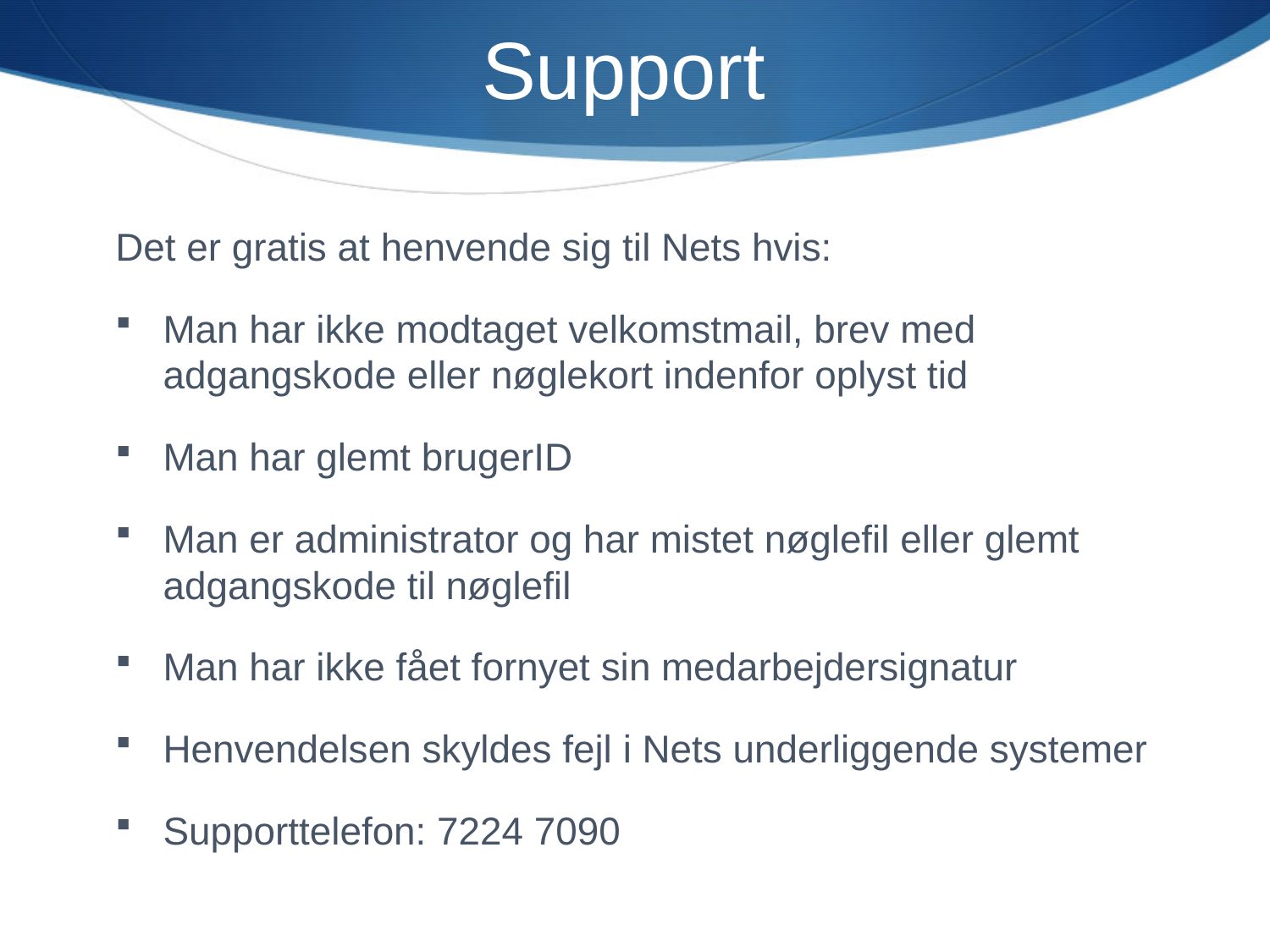

# Support
Det er gratis at henvende sig til Nets hvis:
Man har ikke modtaget velkomstmail, brev med adgangskode eller nøglekort indenfor oplyst tid
Man har glemt brugerID
Man er administrator og har mistet nøglefil eller glemt adgangskode til nøglefil
Man har ikke fået fornyet sin medarbejdersignatur
Henvendelsen skyldes fejl i Nets underliggende systemer
Supporttelefon: 7224 7090